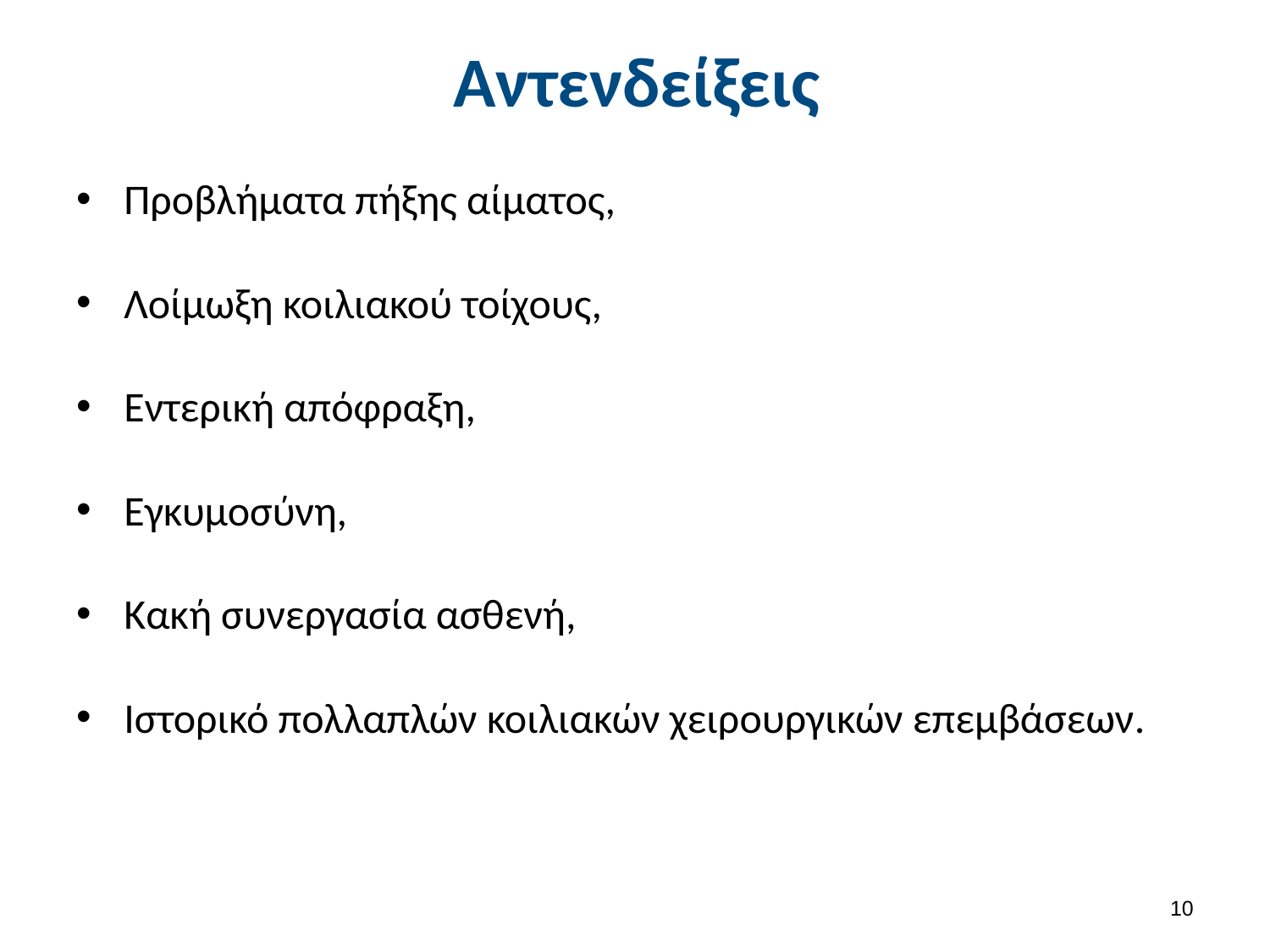

# Αντενδείξεις
Προβλήματα πήξης αίματος,
Λοίμωξη κοιλιακού τοίχους,
Εντερική απόφραξη,
Εγκυμοσύνη,
Κακή συνεργασία ασθενή,
Ιστορικό πολλαπλών κοιλιακών χειρουργικών επεμβάσεων.

10